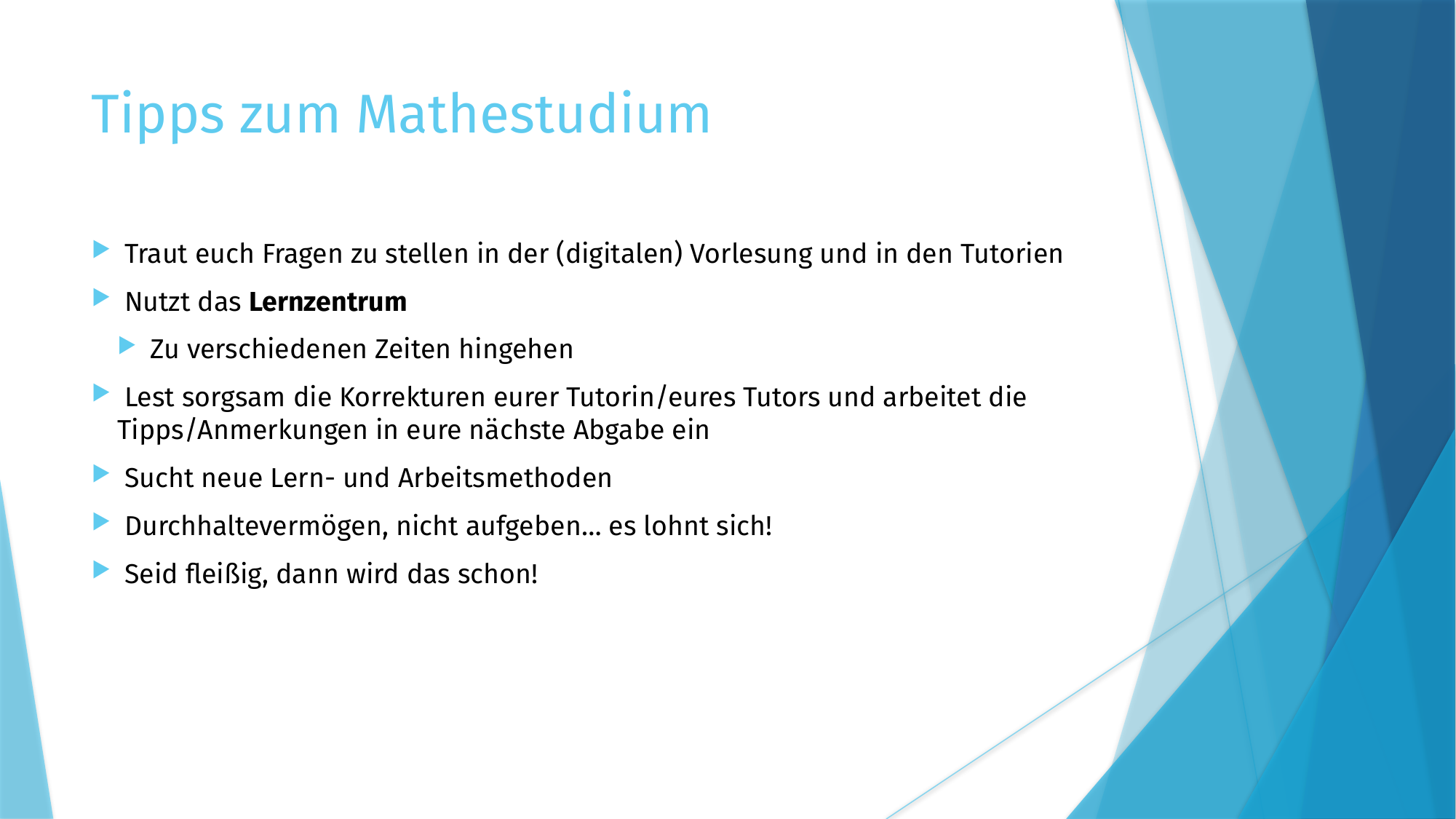

Tipps zum Mathestudium
 Traut euch Fragen zu stellen in der (digitalen) Vorlesung und in den Tutorien
 Nutzt das Lernzentrum
 Zu verschiedenen Zeiten hingehen
 Lest sorgsam die Korrekturen eurer Tutorin/eures Tutors und arbeitet die Tipps/Anmerkungen in eure nächste Abgabe ein
 Sucht neue Lern- und Arbeitsmethoden
 Durchhaltevermögen, nicht aufgeben… es lohnt sich!
 Seid fleißig, dann wird das schon!